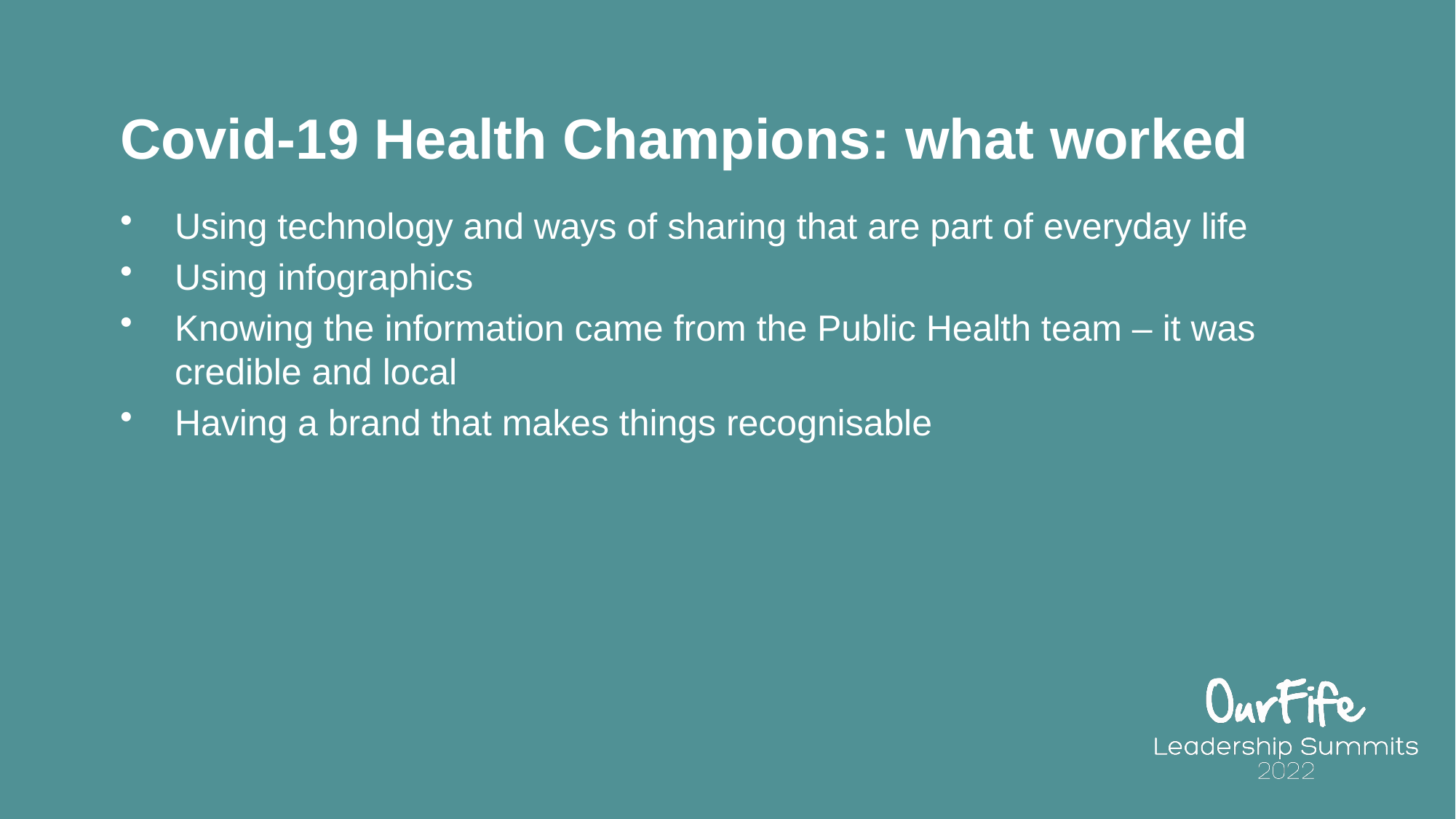

# Covid-19 Health Champions: what worked
Using technology and ways of sharing that are part of everyday life
Using infographics
Knowing the information came from the Public Health team – it was credible and local
Having a brand that makes things recognisable